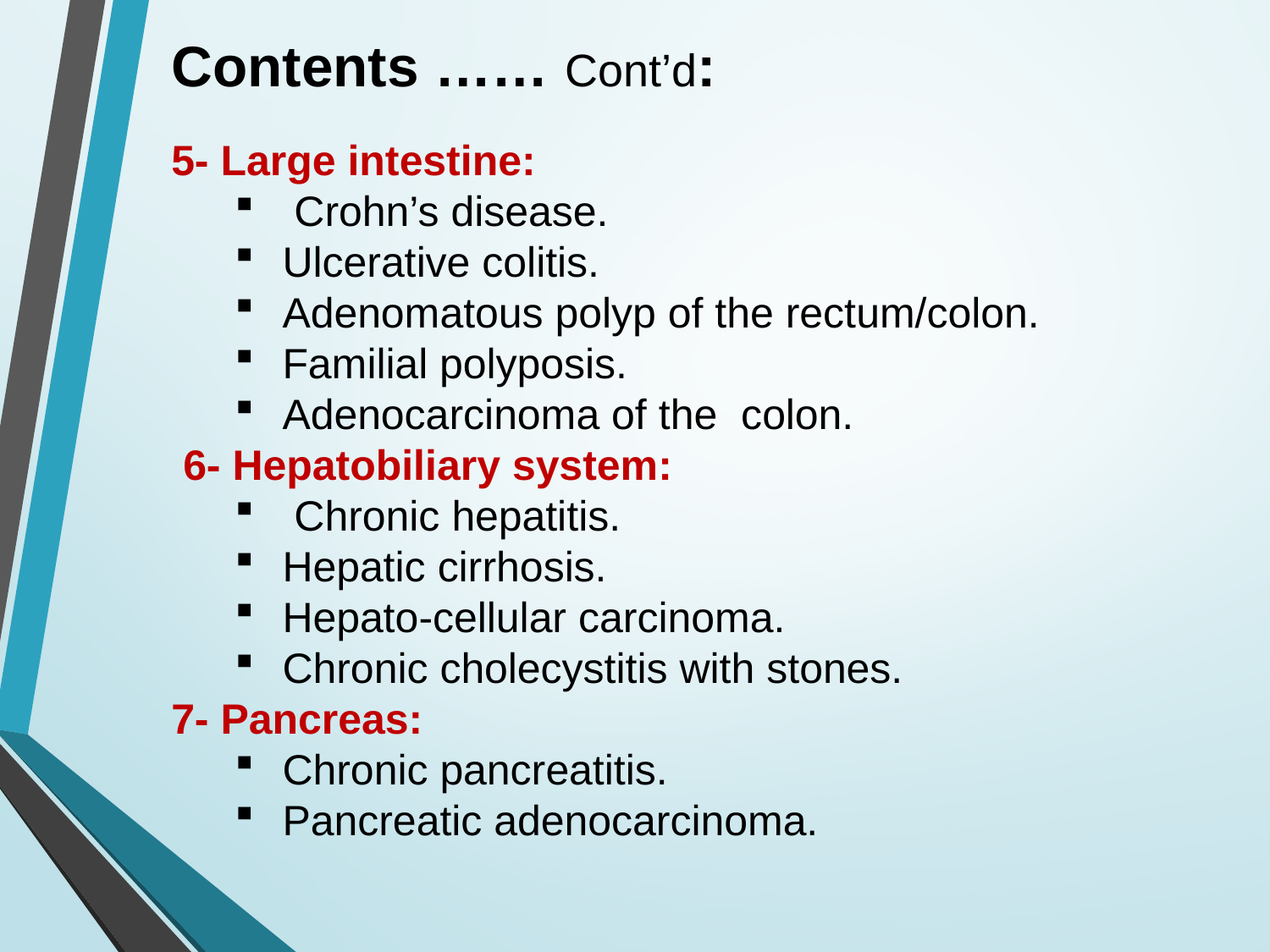

# Contents …… Cont’d:
5- Large intestine:
 Crohn’s disease.
Ulcerative colitis.
Adenomatous polyp of the rectum/colon.
Familial polyposis.
Adenocarcinoma of the  colon.
 6- Hepatobiliary system:
 Chronic hepatitis.
Hepatic cirrhosis.
Hepato-cellular carcinoma.
Chronic cholecystitis with stones.
7- Pancreas:
Chronic pancreatitis.
Pancreatic adenocarcinoma.